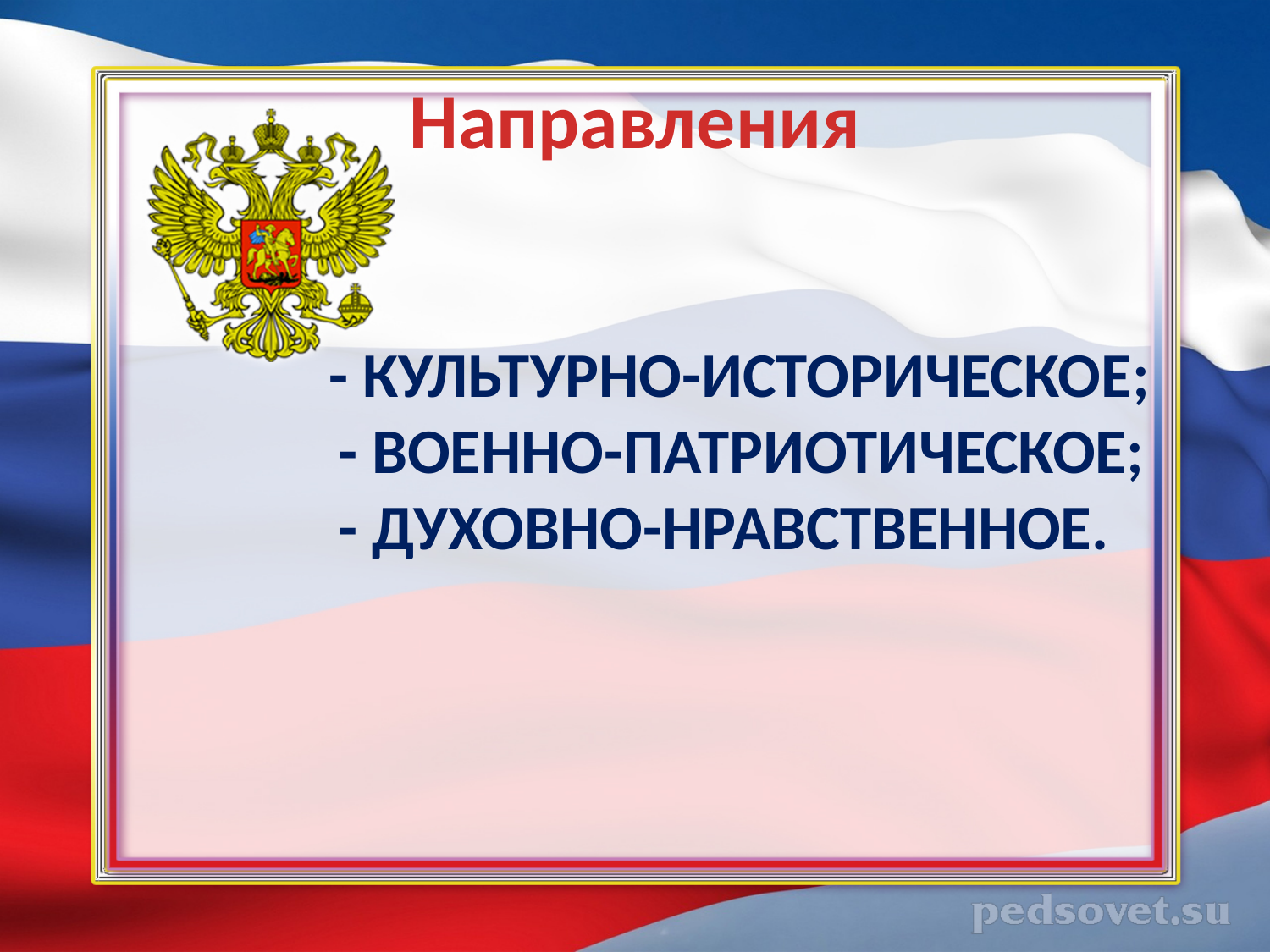

# Направления
   - культурно-историческое;
- военно-патриотическое;
- духовно-нравственное.